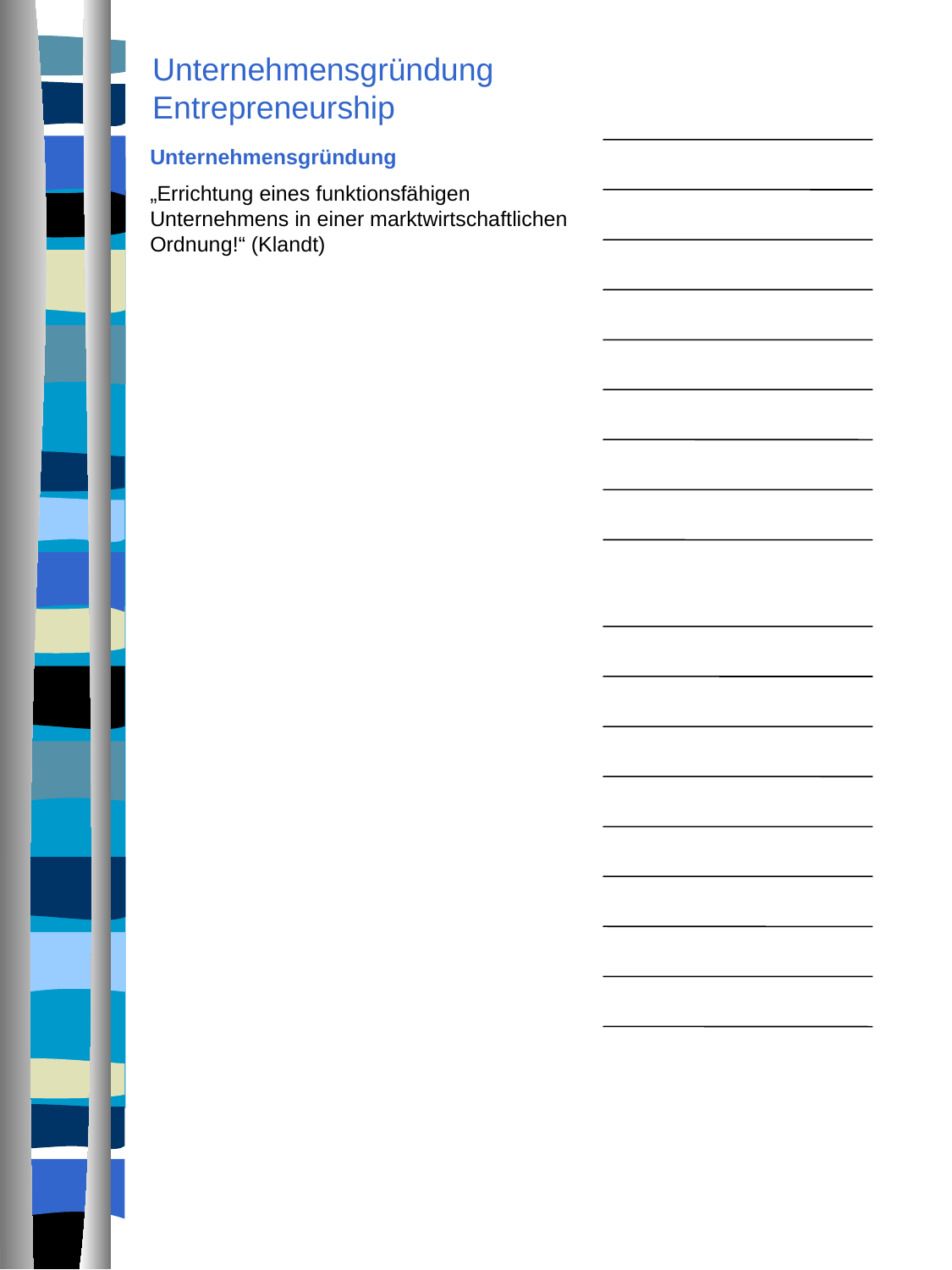

# Unternehmensgründung Entrepreneurship
Unternehmensgründung
„Errichtung eines funktionsfähigen Unternehmens in einer marktwirtschaftlichen Ordnung!“ (Klandt)